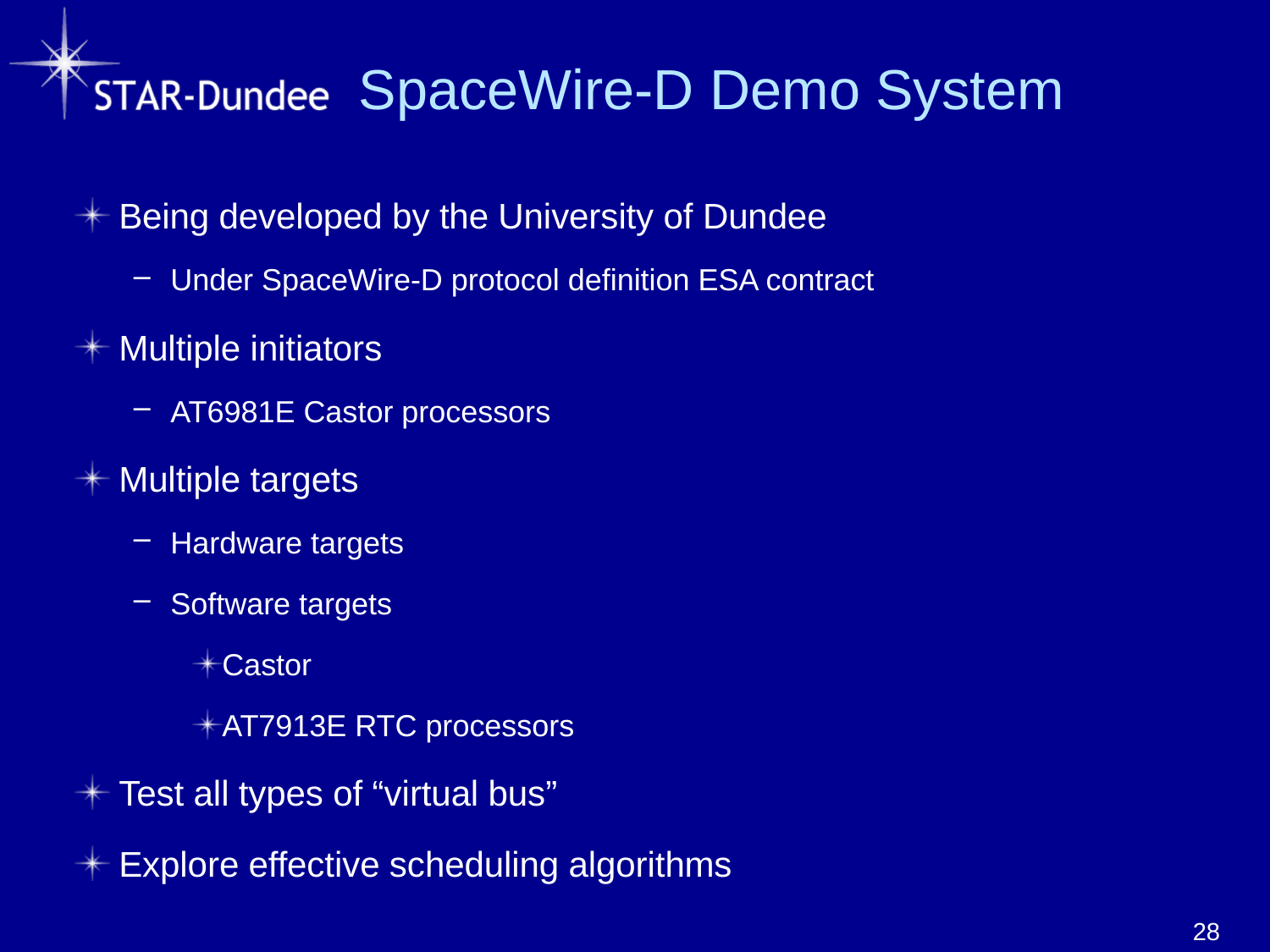

# SpaceWire-D Demo System
Being developed by the University of Dundee
Under SpaceWire-D protocol definition ESA contract
Multiple initiators
AT6981E Castor processors
Multiple targets
Hardware targets
Software targets
Castor
AT7913E RTC processors
Test all types of “virtual bus”
Explore effective scheduling algorithms
28